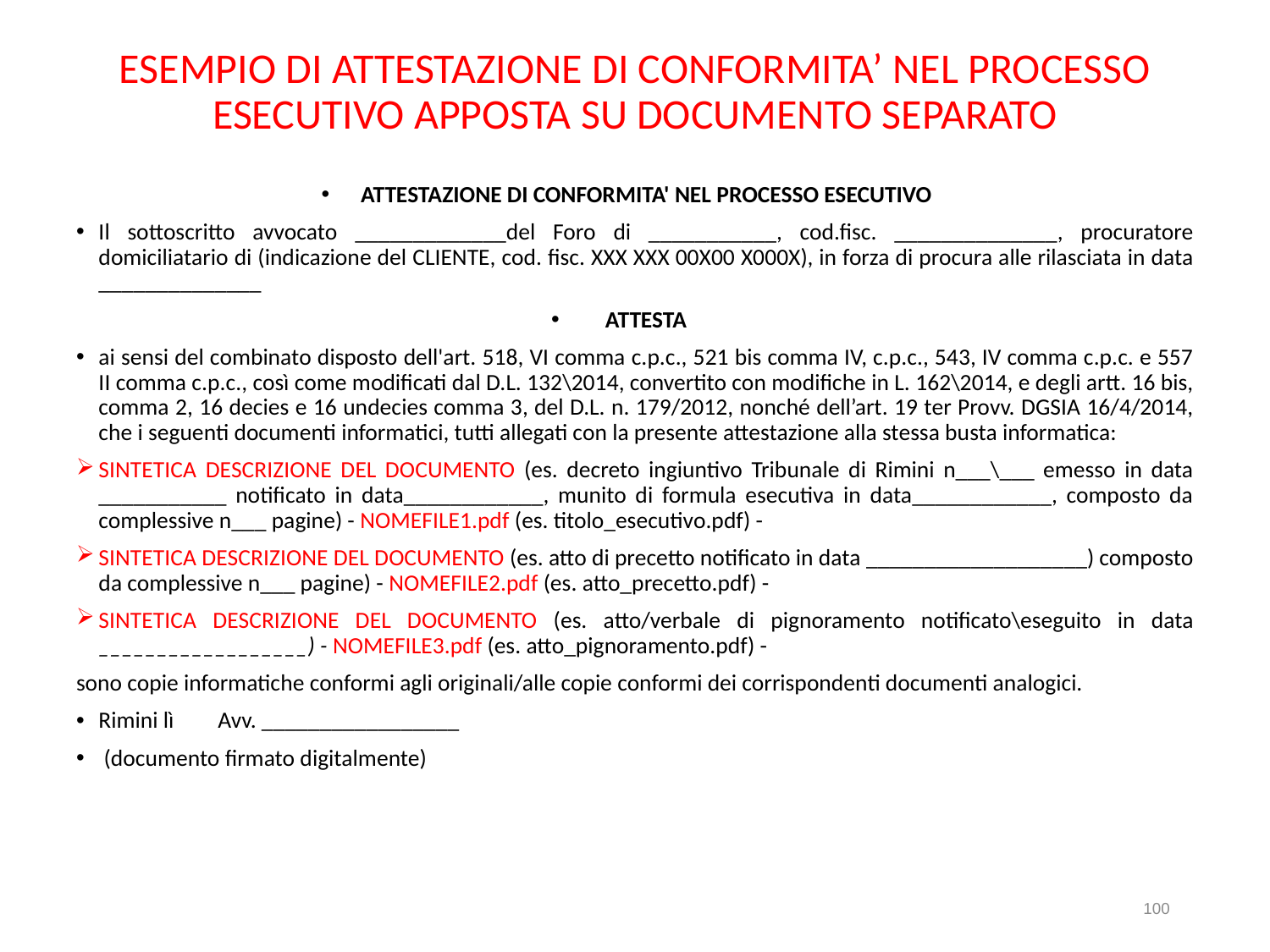

# ESEMPIO DI ATTESTAZIONE DI CONFORMITA’ NEL PROCESSO ESECUTIVO APPOSTA SU DOCUMENTO SEPARATO
ATTESTAZIONE DI CONFORMITA' NEL PROCESSO ESECUTIVO
Il sottoscritto avvocato _____________del Foro di ___________, cod.fisc. ______________, procuratore domiciliatario di (indicazione del CLIENTE, cod. fisc. XXX XXX 00X00 X000X), in forza di procura alle rilasciata in data ______________
ATTESTA
ai sensi del combinato disposto dell'art. 518, VI comma c.p.c., 521 bis comma IV, c.p.c., 543, IV comma c.p.c. e 557 II comma c.p.c., così come modificati dal D.L. 132\2014, convertito con modifiche in L. 162\2014, e degli artt. 16 bis, comma 2, 16 decies e 16 undecies comma 3, del D.L. n. 179/2012, nonché dell’art. 19 ter Provv. DGSIA 16/4/2014, che i seguenti documenti informatici, tutti allegati con la presente attestazione alla stessa busta informatica:
SINTETICA DESCRIZIONE DEL DOCUMENTO (es. decreto ingiuntivo Tribunale di Rimini n___\___ emesso in data ___________ notificato in data____________, munito di formula esecutiva in data____________, composto da complessive n___ pagine) - NOMEFILE1.pdf (es. titolo_esecutivo.pdf) -
SINTETICA DESCRIZIONE DEL DOCUMENTO (es. atto di precetto notificato in data ___________________) composto da complessive n___ pagine) - NOMEFILE2.pdf (es. atto_precetto.pdf) -
SINTETICA DESCRIZIONE DEL DOCUMENTO (es. atto/verbale di pignoramento notificato\eseguito in data __________________) - NOMEFILE3.pdf (es. atto_pignoramento.pdf) -
sono copie informatiche conformi agli originali/alle copie conformi dei corrispondenti documenti analogici.
Rimini lì				Avv. _________________
 (documento firmato digitalmente)

100